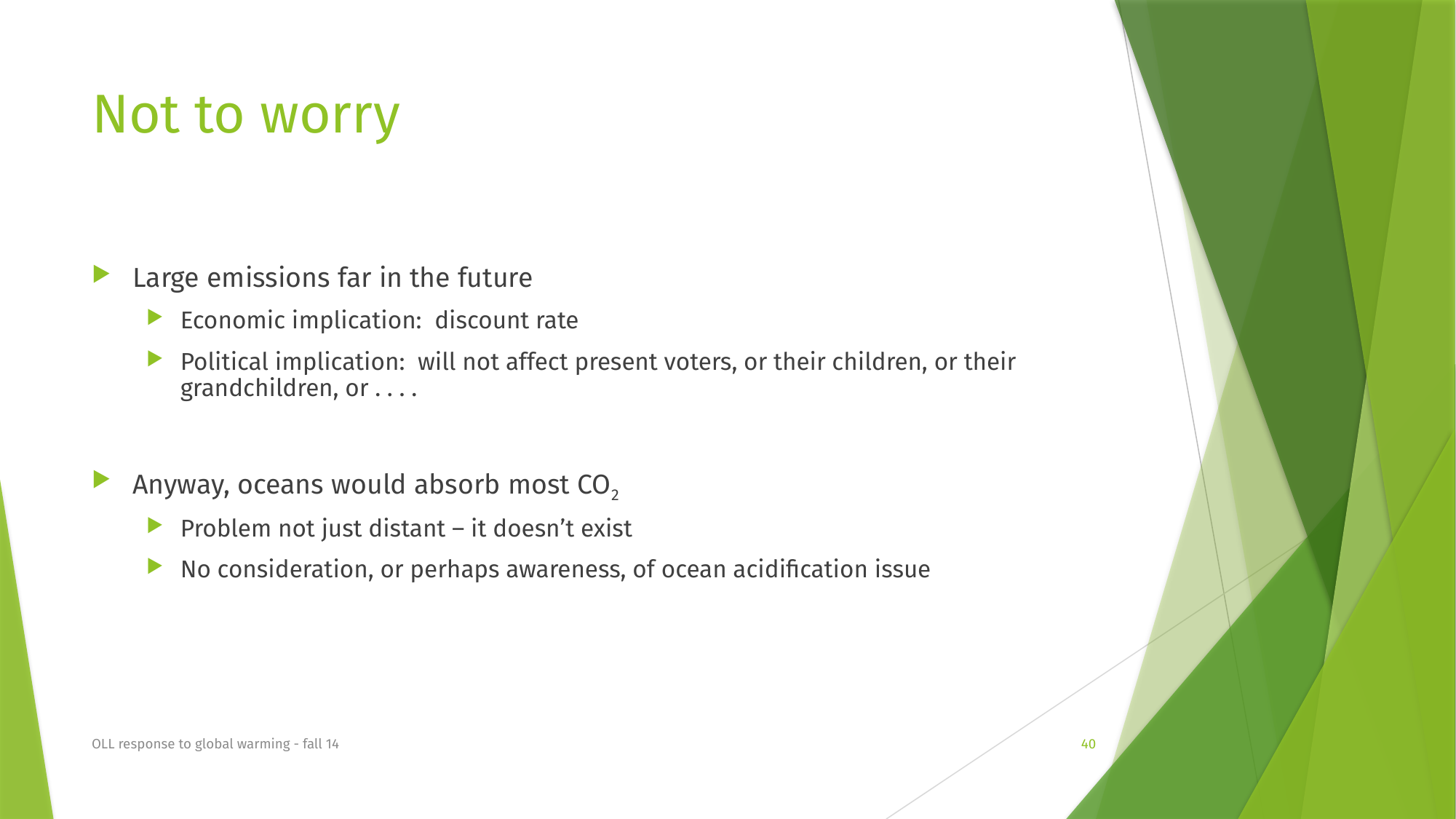

# Not to worry
Large emissions far in the future
Economic implication:  discount rate
Political implication:  will not affect present voters, or their children, or their grandchildren, or . . . .

Anyway, oceans would absorb most CO2
Problem not just distant – it doesn’t exist
No consideration, or perhaps awareness, of ocean acidification issue

OLL response to global warming - fall 14
40